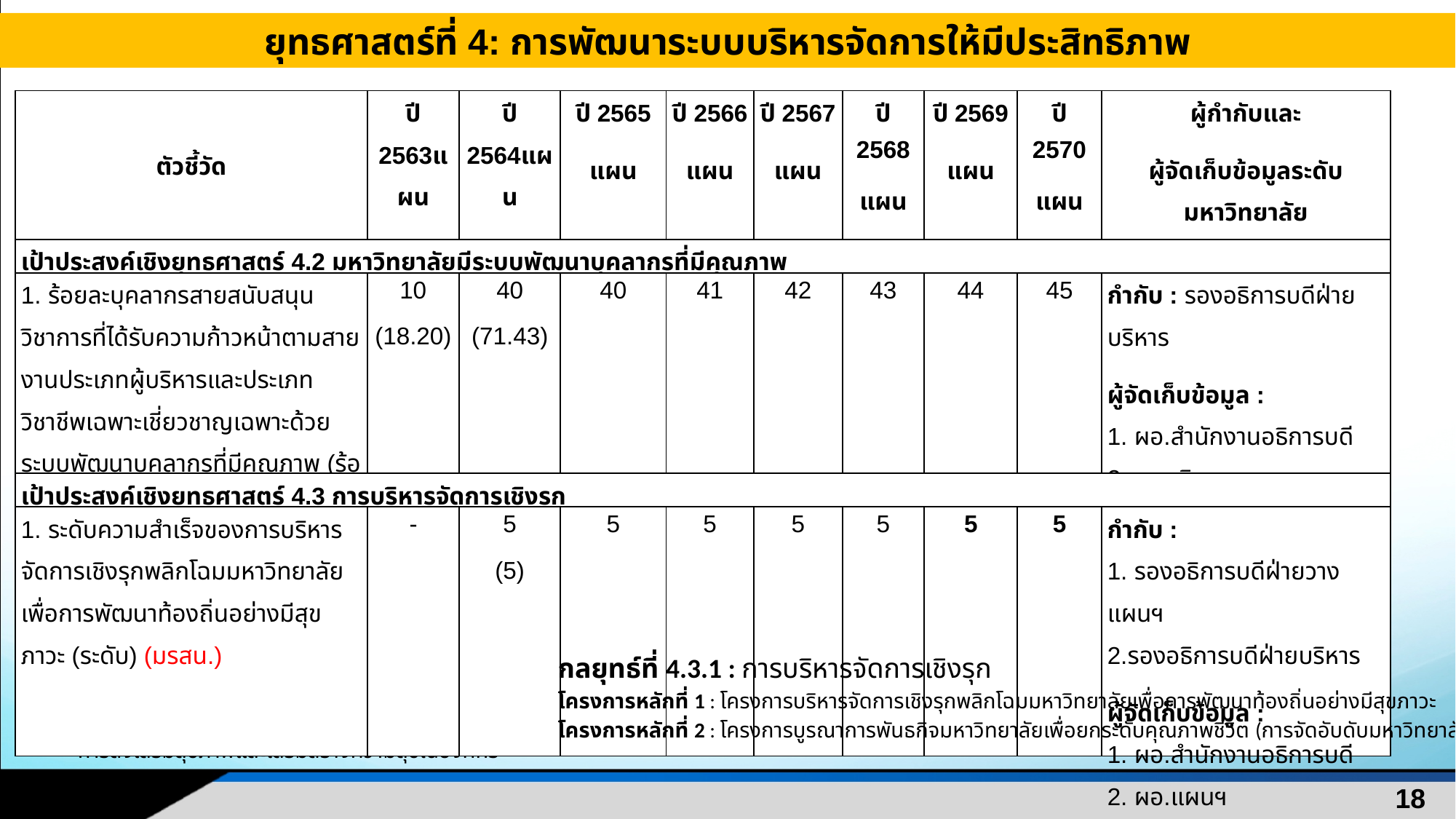

ยุทธศาสตร์ที่ 4: การพัฒนาระบบบริหารจัดการให้มีประสิทธิภาพ
| ตัวชี้วัด | ปี 2563แผน (ผล) | ปี 2564แผน (ผล) | ปี 2565 แผน | ปี 2566 แผน | ปี 2567 แผน | ปี 2568 แผน | ปี 2569 แผน | ปี 2570 แผน | ผู้กำกับและ ผู้จัดเก็บข้อมูลระดับมหาวิทยาลัย |
| --- | --- | --- | --- | --- | --- | --- | --- | --- | --- |
| เป้าประสงค์เชิงยุทธศาสตร์ 4.2 มหาวิทยาลัยมีระบบพัฒนาบุคลากรที่มีคุณภาพ |  |  |  |  |  |  |  |  |  |
| 1. ร้อยละบุคลากรสายสนับสนุนวิชาการที่ได้รับความก้าวหน้าตามสายงานประเภทผู้บริหารและประเภทวิชาชีพเฉพาะเชี่ยวชาญเฉพาะด้วยระบบพัฒนาบุคลากรที่มีคุณภาพ (ร้อยละ) (มรสน.) | 10 (18.20) | 40 (71.43) | 40 | 41 | 42 | 43 | 44 | 45 | กำกับ : รองอธิการบดีฝ่ายบริหาร ผู้จัดเก็บข้อมูล : 1. ผอ.สำนักงานอธิการบดี 2.งานบริหารบุคคลฯ |
| เป้าประสงค์เชิงยุทธศาสตร์ 4.3 การบริหารจัดการเชิงรุก |  |  |  |  |  |  |  |  |  |
| 1. ระดับความสำเร็จของการบริหารจัดการเชิงรุกพลิกโฉมมหาวิทยาลัยเพื่อการพัฒนาท้องถิ่นอย่างมีสุขภาวะ (ระดับ) (มรสน.) | - | 5 (5) | 5 | 5 | 5 | 5 | 5 | 5 | กำกับ : 1. รองอธิการบดีฝ่ายวางแผนฯ 2.รองอธิการบดีฝ่ายบริหาร ผู้จัดเก็บข้อมูล : 1. ผอ.สำนักงานอธิการบดี 2. ผอ.แผนฯ |
กลยุทธ์ที่ 4.2.1 :พัฒนาบุคลากรสายสนับสนุน
โครงการหลัก : โครงการส่งเสริมการพัฒนาสมรรถนะบุคลากรสายสนับสนุน
- การสร้างมาตรฐานและพัฒนาบุคลากรมืออาชีพ
- การส่งเสริมสุขภาพและเสริมสร้างความสุขในองค์กร
กลยุทธ์ที่ 4.3.1 : การบริหารจัดการเชิงรุก
โครงการหลักที่ 1 : โครงการบริหารจัดการเชิงรุกพลิกโฉมมหาวิทยาลัยเพื่อการพัฒนาท้องถิ่นอย่างมีสุขภาวะ
โครงการหลักที่ 2 : โครงการบูรณาการพันธกิจมหาวิทยาลัยเพื่อยกระดับคุณภาพชีวิต (การจัดอับดับมหาวิทยาลัย)
18